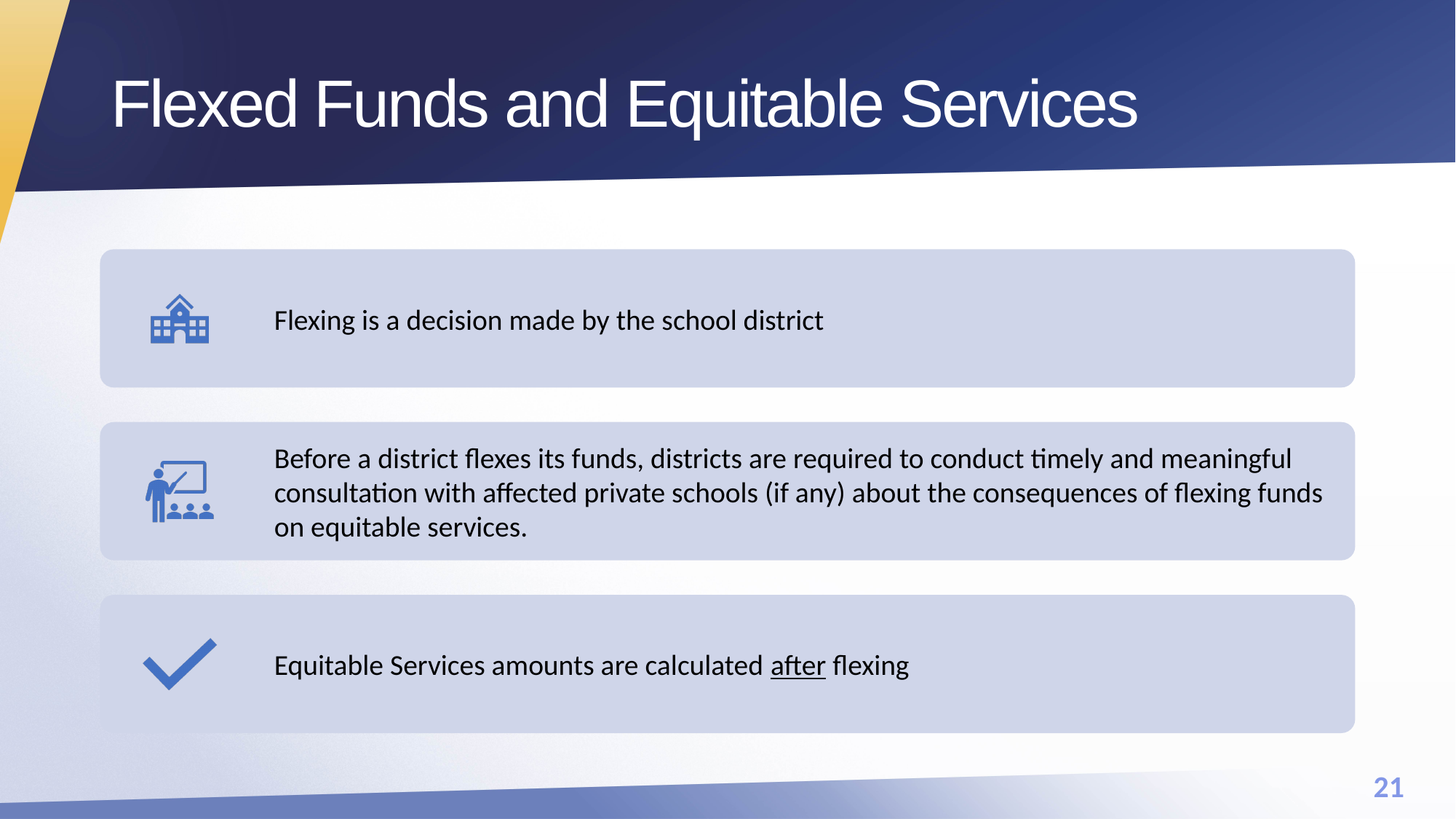

# Flexed Funds and Equitable Services
Flexing is a decision made by the school district
Before a district flexes its funds, districts are required to conduct timely and meaningful consultation with affected private schools (if any) about the consequences of flexing funds on equitable services.
Equitable Services amounts are calculated after flexing